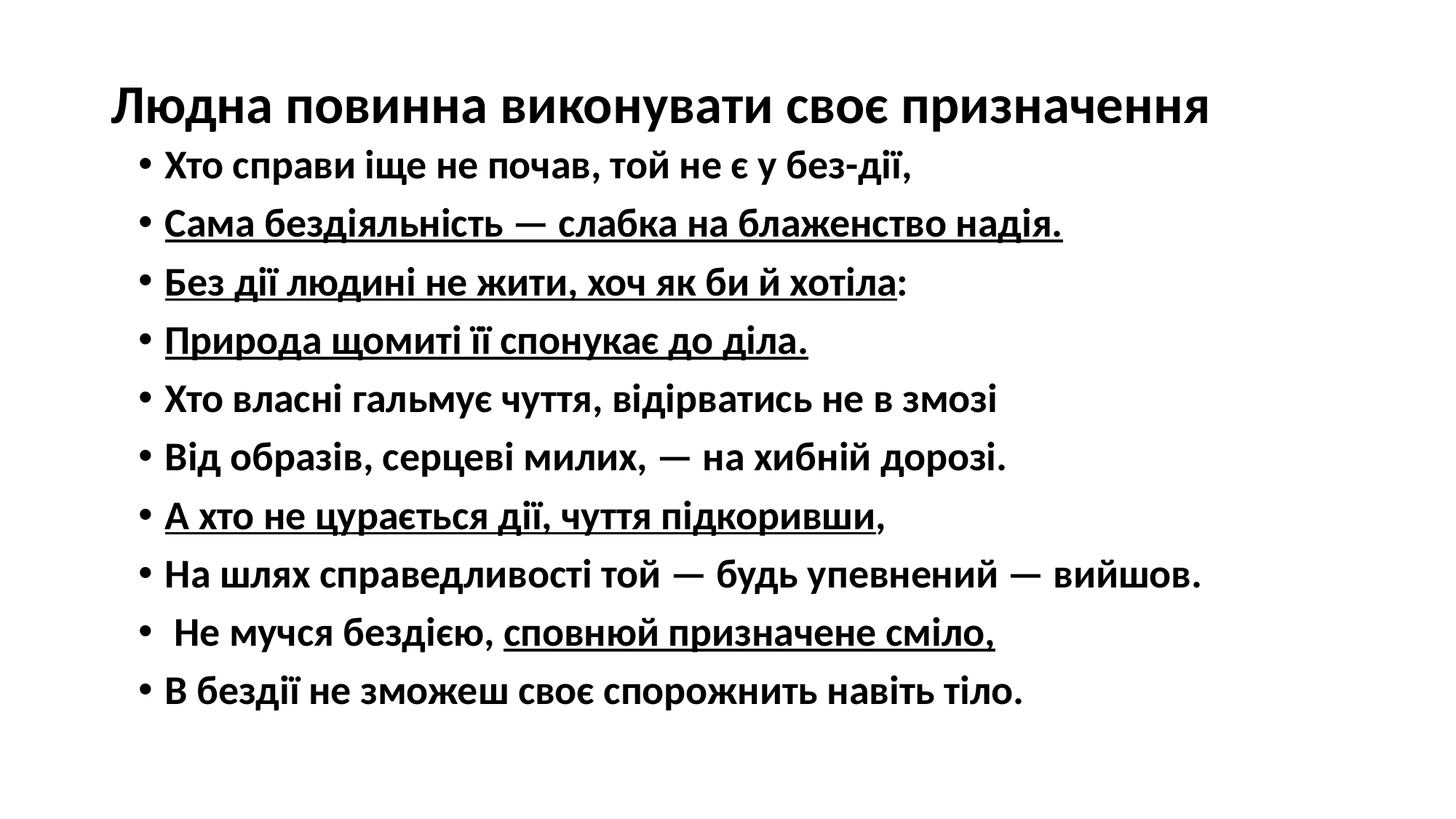

# Людна повинна виконувати своє призначення
Хто справи іще не почав, той не є у без-дії,
Сама бездіяльність — слабка на блаженство надія.
Без дії людині не жити, хоч як би й хотіла:
Природа щомиті її спонукає до діла.
Хто власні гальмує чуття, відірватись не в змозі
Від образів, серцеві милих, — на хибній дорозі.
А хто не цурається дії, чуття підкоривши,
На шлях справедливості той — будь упевнений — вийшов.
 Не мучся бездією, сповнюй призначене сміло,
В бездії не зможеш своє спорожнить навіть тіло.